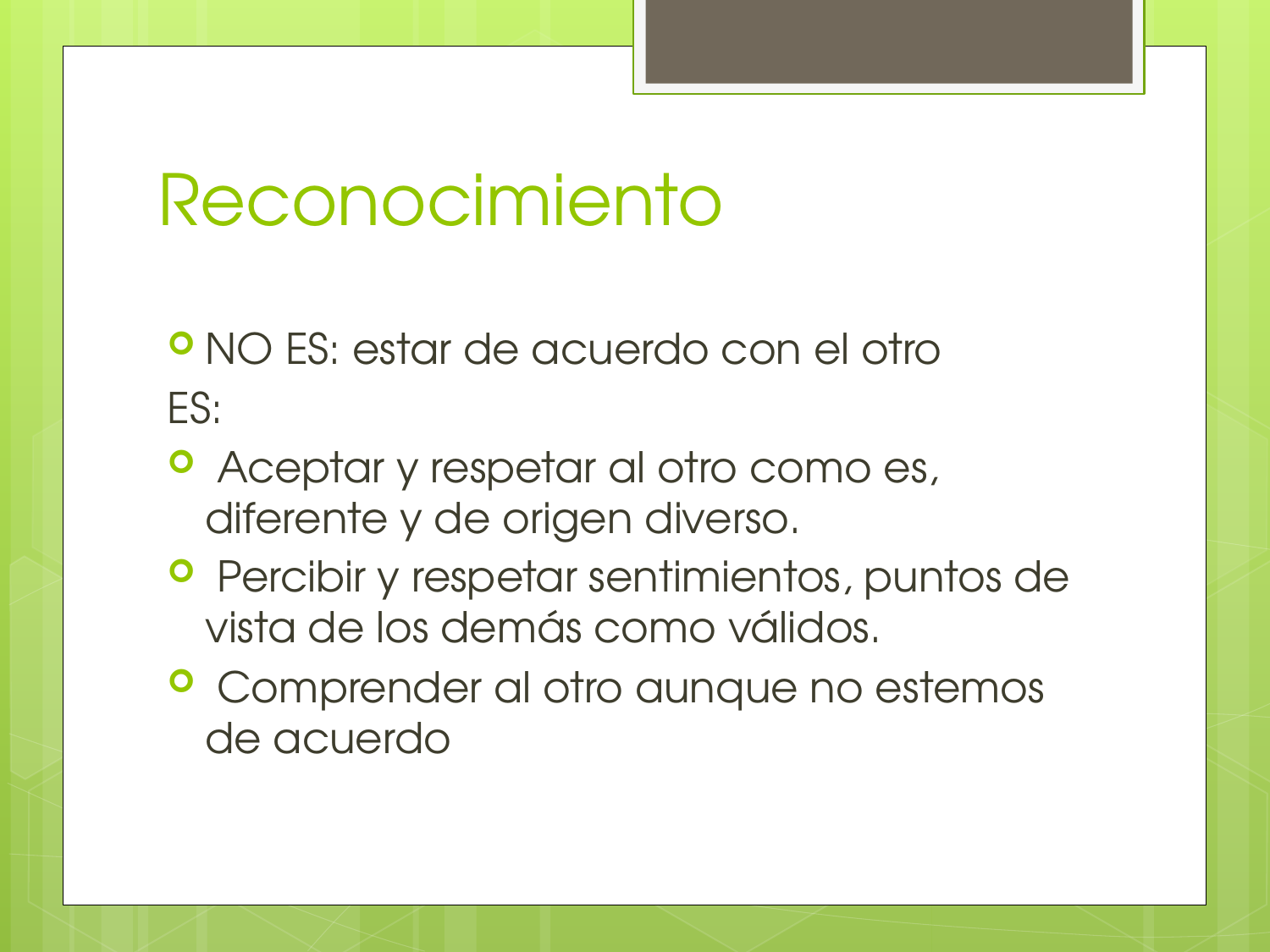

# Reconocimiento

NO ES: estar de acuerdo con el otro
ES:
 Aceptar y respetar al otro como es, diferente y de origen diverso.
 Percibir y respetar sentimientos, puntos de vista de los demás como válidos.
 Comprender al otro aunque no estemos de acuerdo